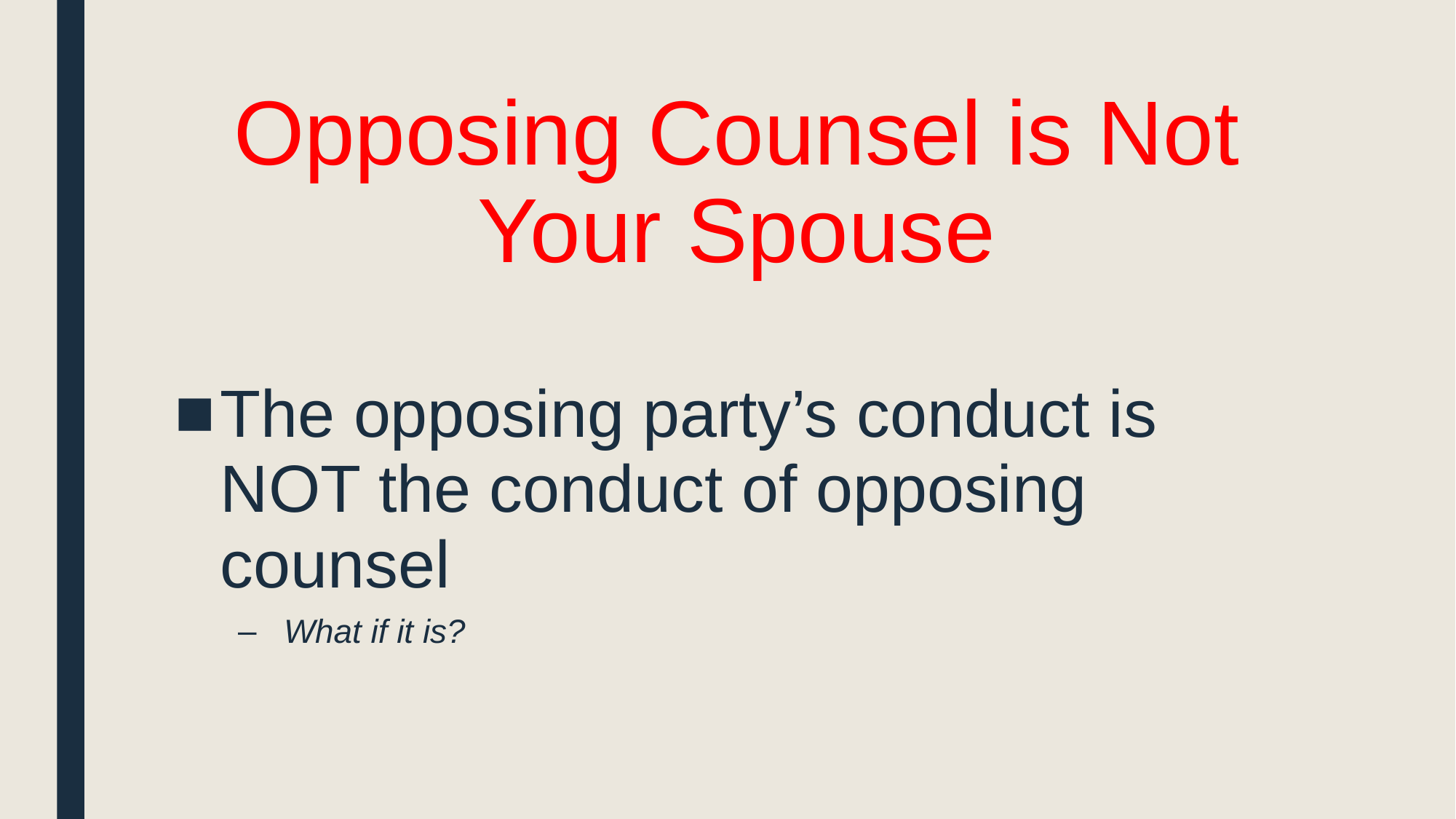

# Opposing Counsel is Not Your Spouse

The opposing party’s conduct is NOT the conduct of opposing counsel
What if it is?